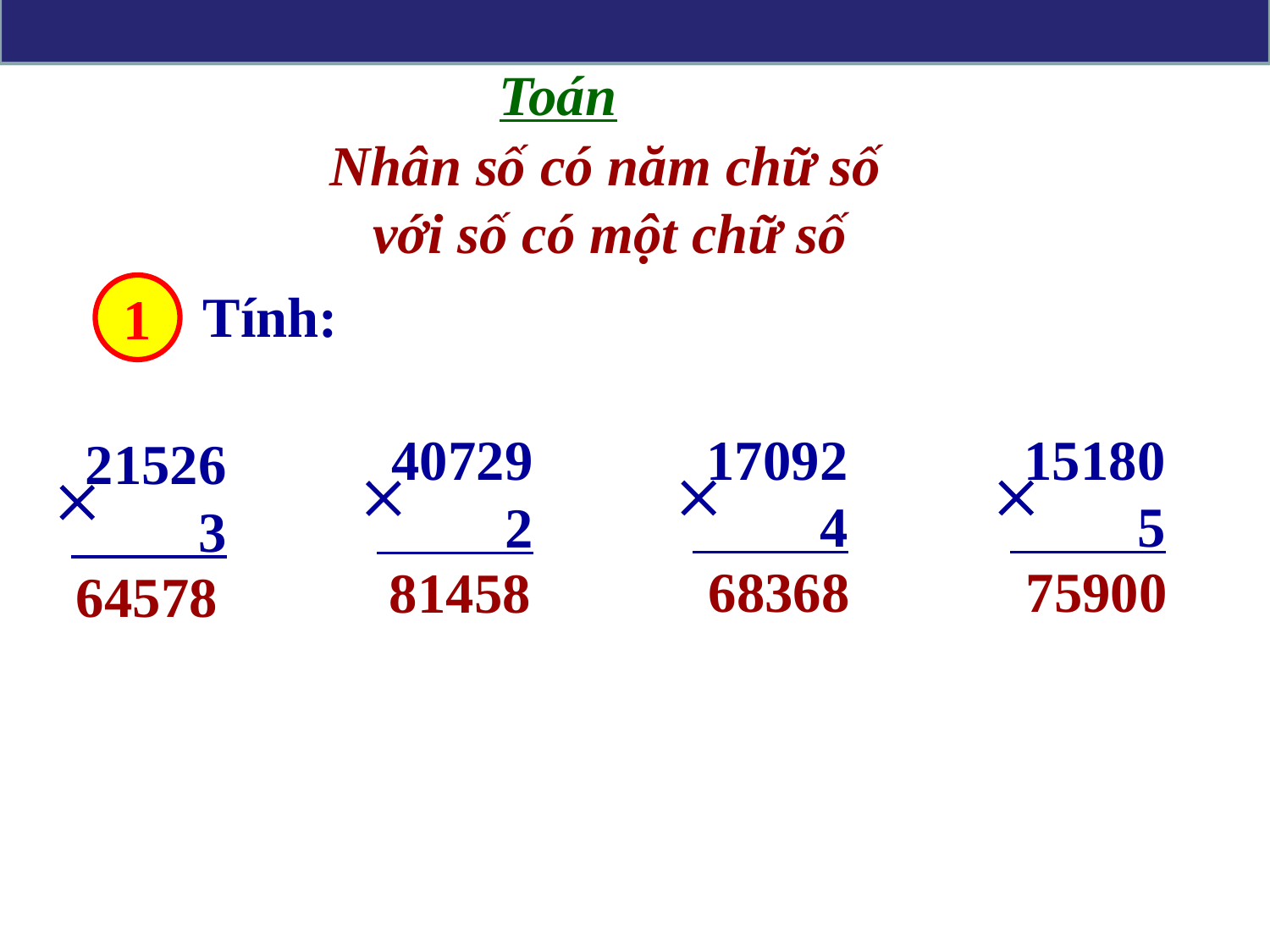

Toán
Nhân số có năm chữ số
   với số có một chữ số
1
Tính:
 17092
         4
×

 15180
         5
×

 40729
         2
×

 21526
         3
×

68368
75900
81458
64578